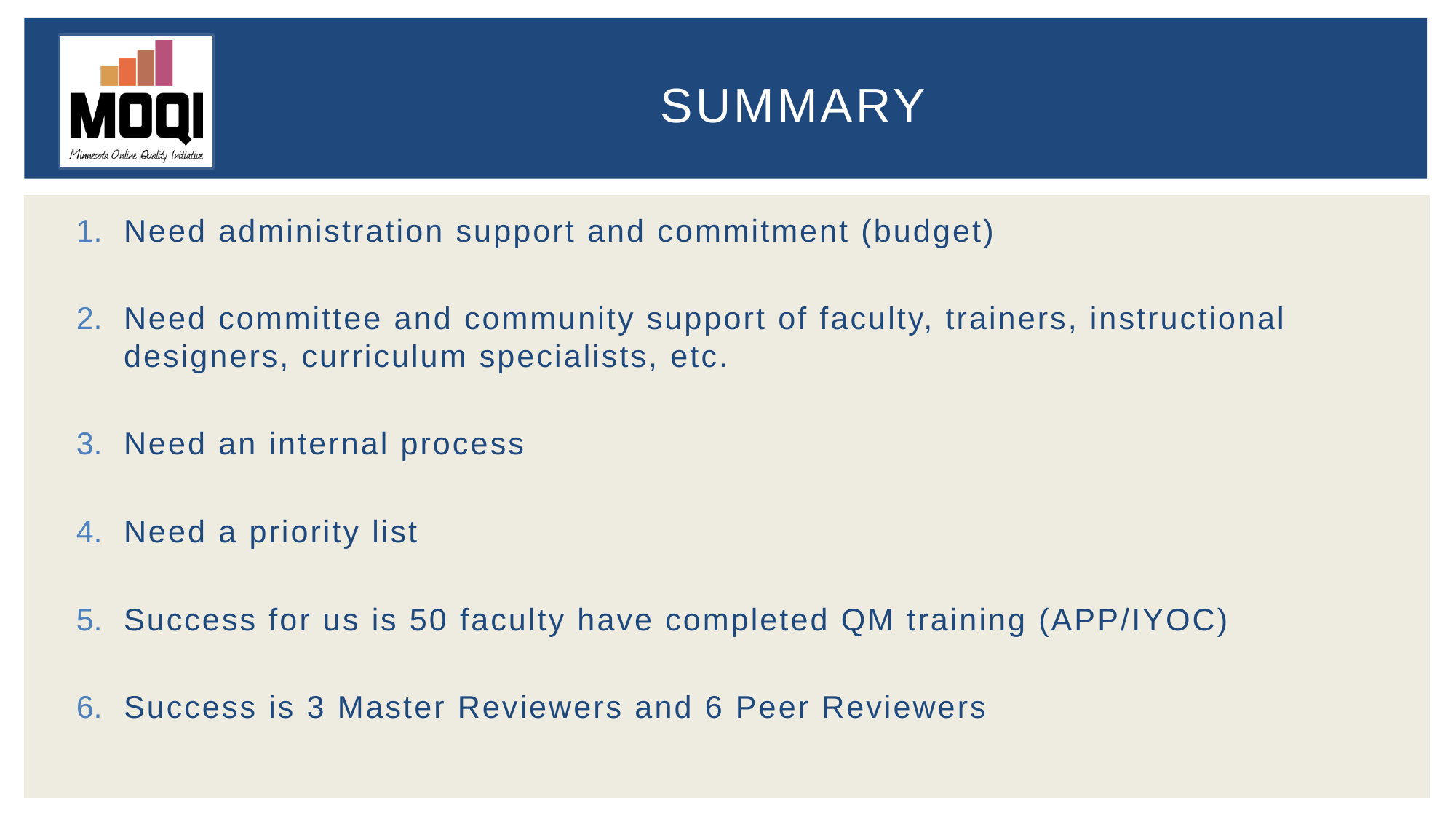

# SUMMARY
Need administration support and commitment (budget)

Need committee and community support of faculty, trainers, instructional designers, curriculum specialists, etc.

Need an internal process

Need a priority list

Success for us is 50 faculty have completed QM training (APP/IYOC)

Success is 3 Master Reviewers and 6 Peer Reviewers